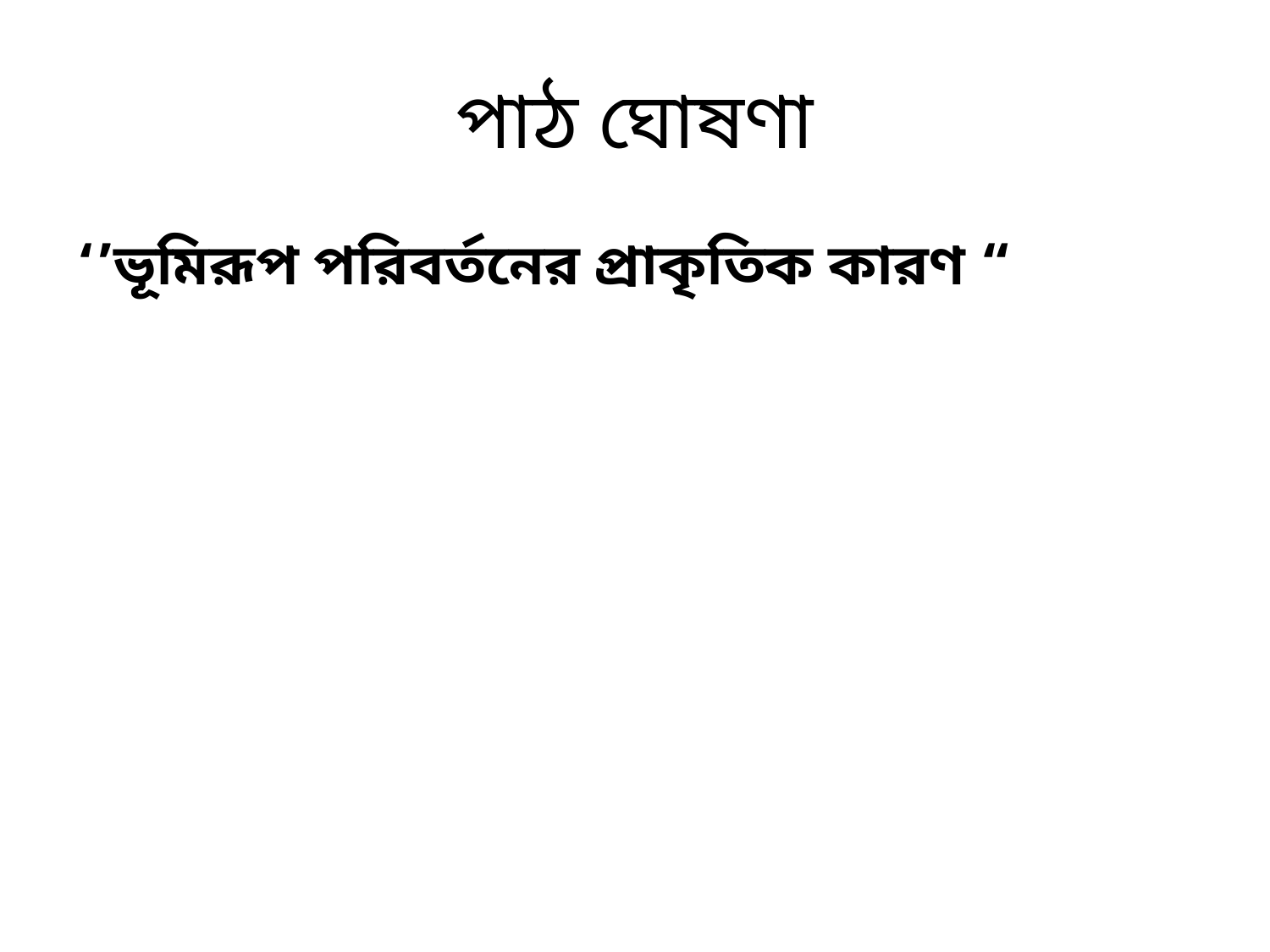

# পাঠ ঘোষণা
‘’ভূমিরূপ পরিবর্তনের প্রাকৃতিক কারণ “